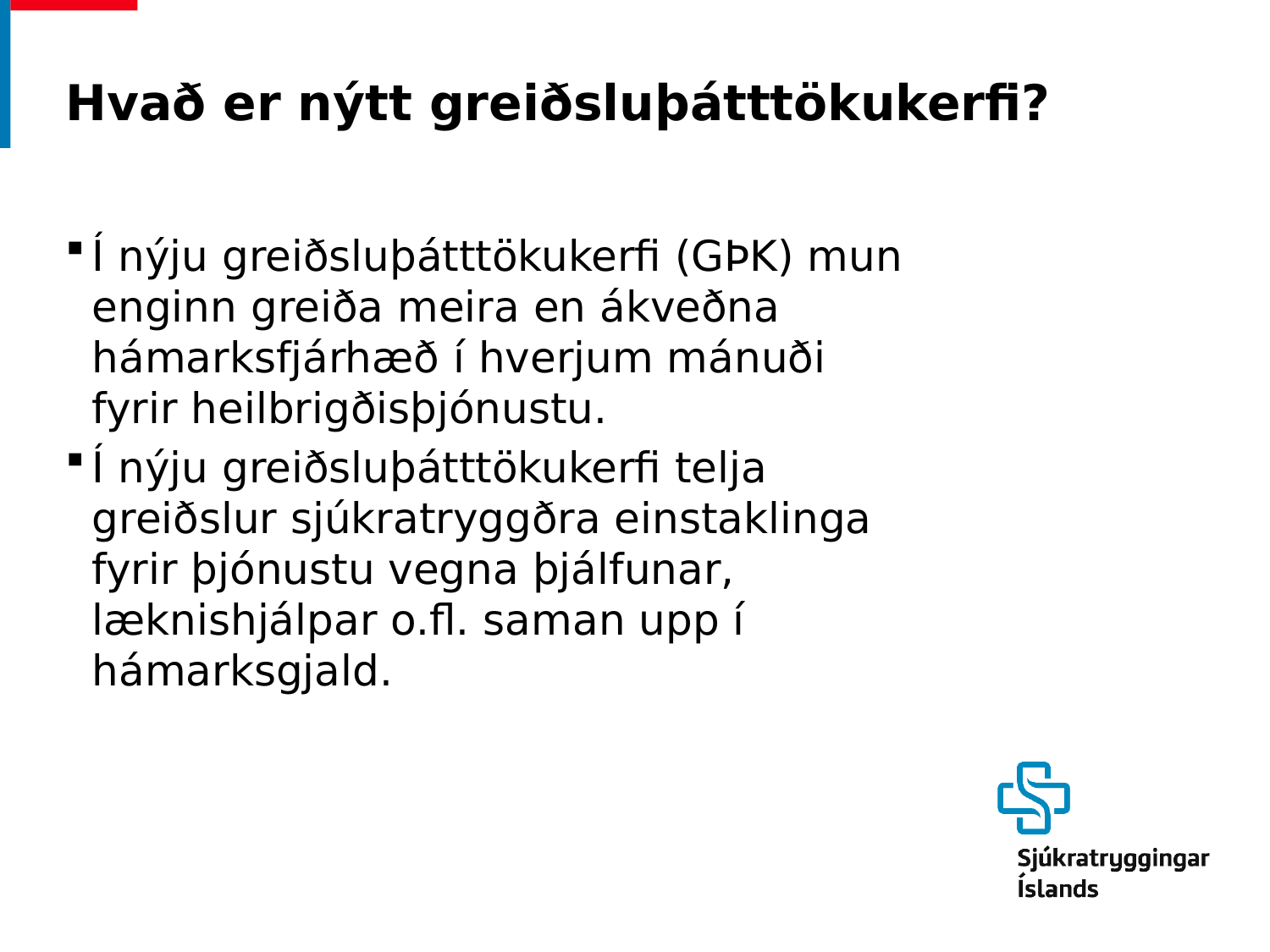

# Hvað er nýtt greiðsluþátttökukerfi?
Í nýju greiðsluþátttökukerfi (GÞK) mun enginn greiða meira en ákveðna hámarksfjárhæð í hverjum mánuði fyrir heilbrigðisþjónustu.
Í nýju greiðsluþátttökukerfi telja greiðslur sjúkratryggðra einstaklinga fyrir þjónustu vegna þjálfunar, læknishjálpar o.fl. saman upp í hámarksgjald.